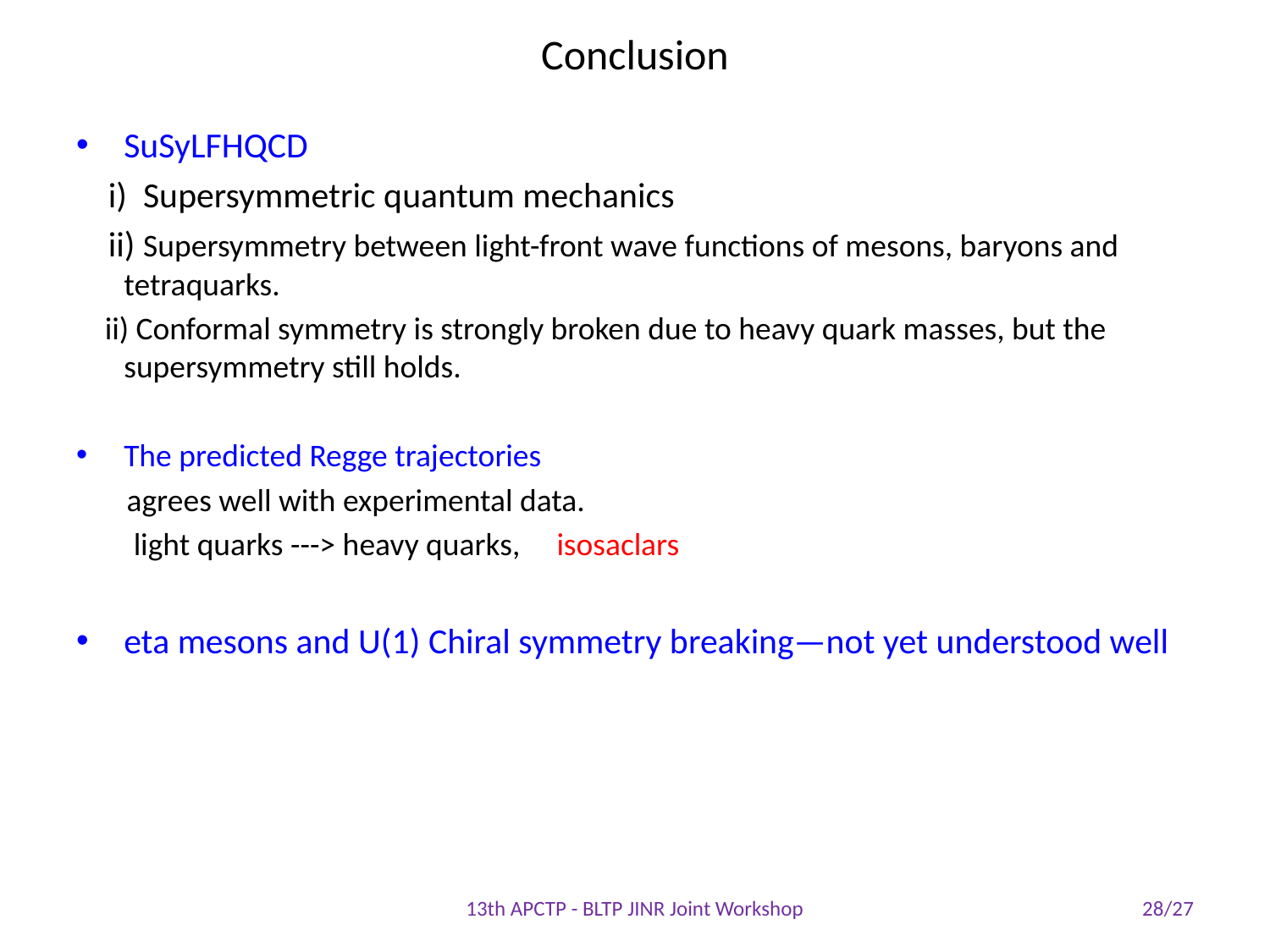

# Conclusion
SuSyLFHQCD
    i)  Supersymmetric quantum mechanics
    ii) Supersymmetry between light-front wave functions of mesons, baryons and tetraquarks.
    ii) Conformal symmetry is strongly broken due to heavy quark masses, but the supersymmetry still holds.

The predicted Regge trajectories
       agrees well with experimental data.
        light quarks ---> heavy quarks,     isosaclars

eta mesons and U(1) Chiral symmetry breaking—not yet understood well
13th APCTP - BLTP JINR Joint Workshop
28/27